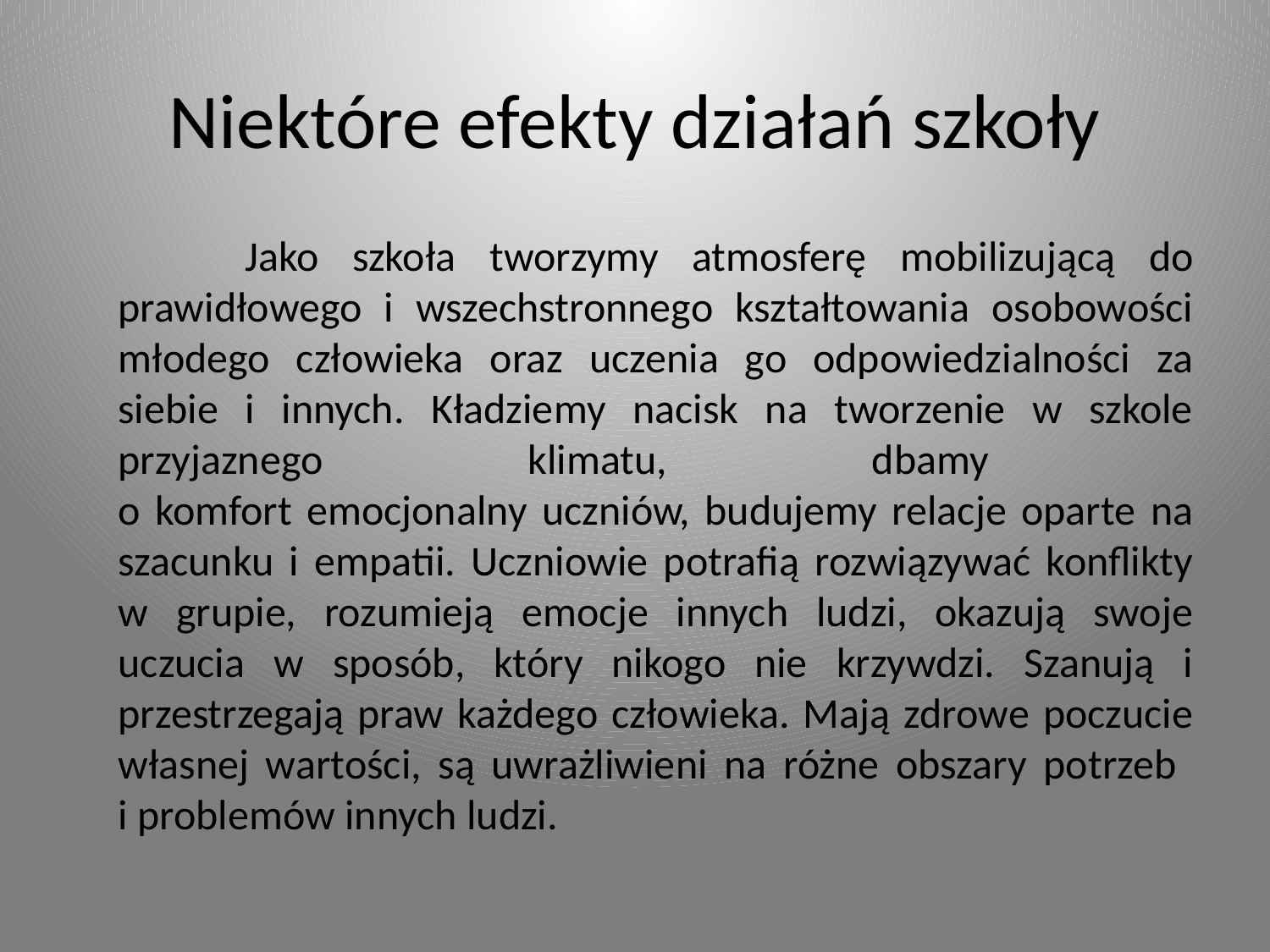

# Niektóre efekty działań szkoły
     Jako szkoła tworzymy atmosferę mobilizującą do prawidłowego i wszechstronnego kształtowania osobowości młodego człowieka oraz uczenia go odpowiedzialności za siebie i innych. Kładziemy nacisk na tworzenie w szkole przyjaznego klimatu, dbamy
o komfort emocjonalny uczniów, budujemy relacje oparte na szacunku i empatii. Uczniowie potrafią rozwiązywać konflikty w grupie, rozumieją emocje innych ludzi, okazują swoje uczucia w sposób, który nikogo nie krzywdzi. Szanują i przestrzegają praw każdego człowieka. Mają zdrowe poczucie własnej wartości, są uwrażliwieni na różne obszary potrzeb
i problemów innych ludzi.